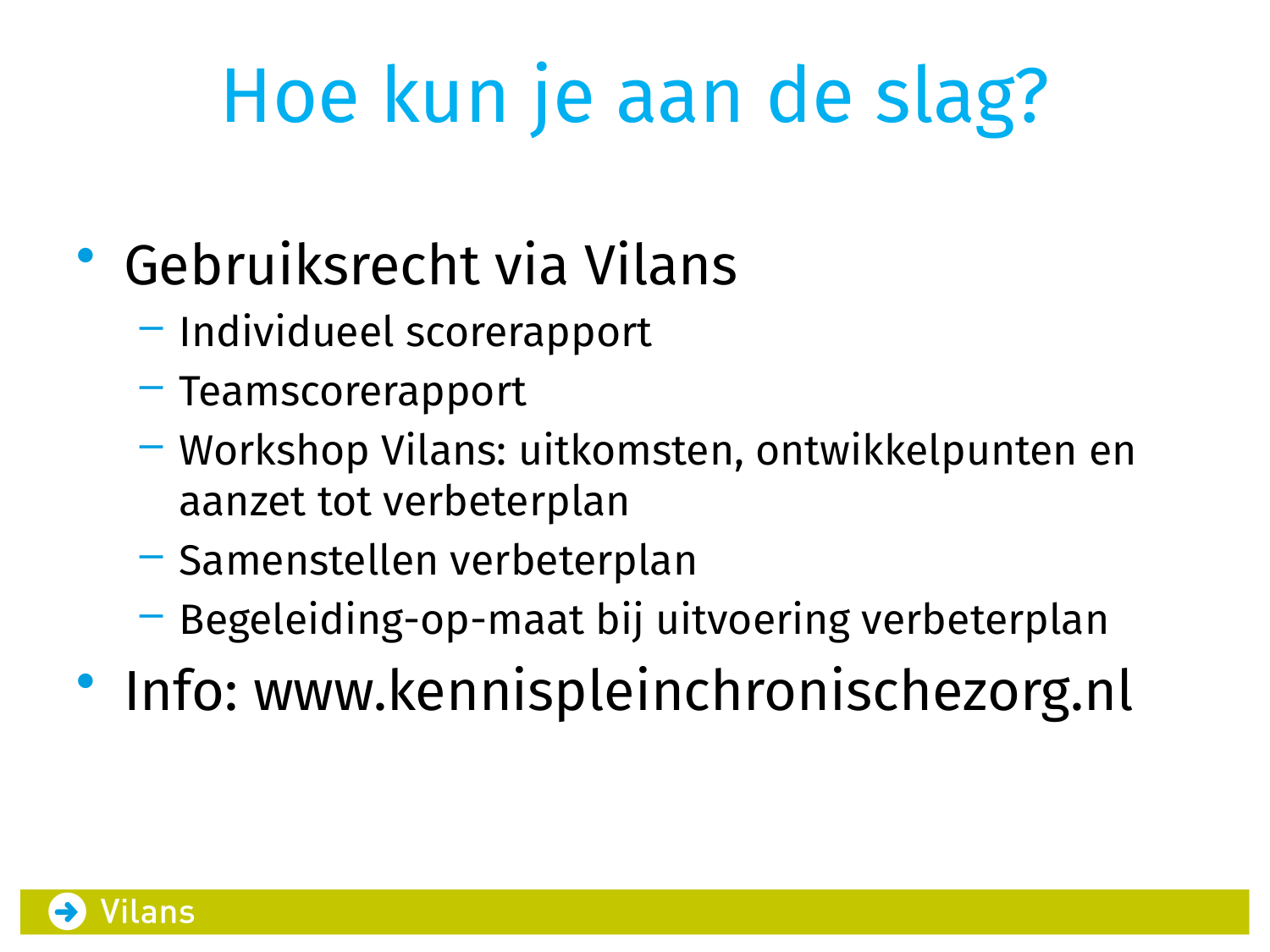

# Hoe kun je aan de slag?
Gebruiksrecht via Vilans
Individueel scorerapport
Teamscorerapport
Workshop Vilans: uitkomsten, ontwikkelpunten en aanzet tot verbeterplan
Samenstellen verbeterplan
Begeleiding-op-maat bij uitvoering verbeterplan
Info: www.kennispleinchronischezorg.nl